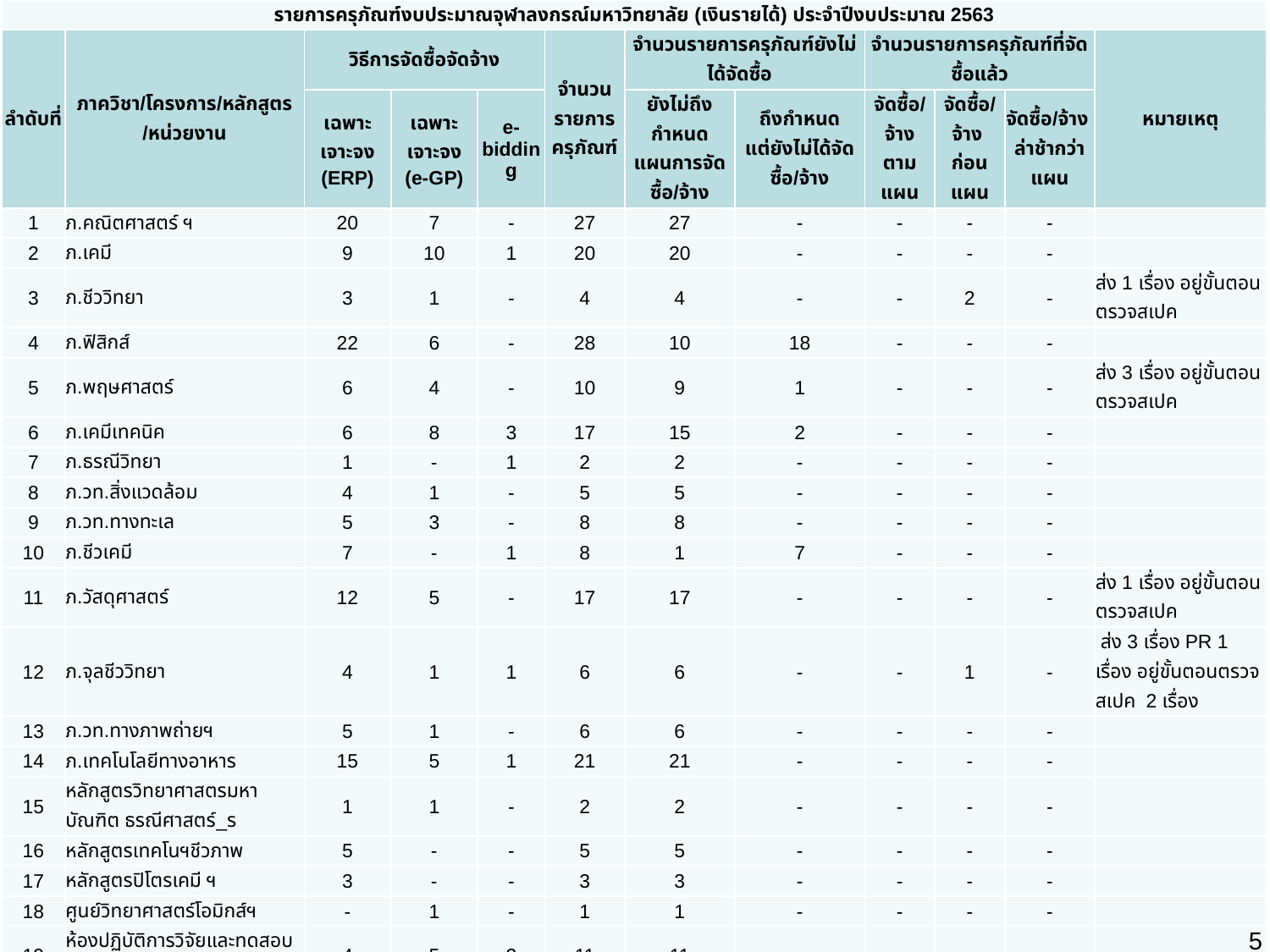

| รายการครุภัณฑ์งบประมาณจุฬาลงกรณ์มหาวิทยาลัย (เงินรายได้) ประจำปีงบประมาณ 2563 |  |  |  |  |  |  |  |  |  |  |  |
| --- | --- | --- | --- | --- | --- | --- | --- | --- | --- | --- | --- |
| ลำดับที่ | ภาควิชา/โครงการ/หลักสูตร /หน่วยงาน | วิธีการจัดซื้อจัดจ้าง |  |  | จำนวนรายการ ครุภัณฑ์ | จำนวนรายการครุภัณฑ์ยังไม่ได้จัดซื้อ |  | จำนวนรายการครุภัณฑ์ที่จัดซื้อแล้ว |  |  | หมายเหตุ |
|  |  | เฉพาะเจาะจง (ERP) | เฉพาะเจาะจง (e-GP) | e-bidding |  | ยังไม่ถึงกำหนดแผนการจัดซื้อ/จ้าง | ถึงกำหนด แต่ยังไม่ได้จัดซื้อ/จ้าง | จัดซื้อ/จ้าง ตามแผน | จัดซื้อ/จ้าง ก่อนแผน | จัดซื้อ/จ้าง ล่าช้ากว่าแผน |  |
| 1 | ภ.คณิตศาสตร์ ฯ | 20 | 7 | - | 27 | 27 | - | - | - | - |  |
| 2 | ภ.เคมี | 9 | 10 | 1 | 20 | 20 | - | - | - | - |  |
| 3 | ภ.ชีววิทยา | 3 | 1 | - | 4 | 4 | - | - | 2 | - | ส่ง 1 เรื่อง อยู่ขั้นตอนตรวจสเปค |
| 4 | ภ.ฟิสิกส์ | 22 | 6 | - | 28 | 10 | 18 | - | - | - |  |
| 5 | ภ.พฤษศาสตร์ | 6 | 4 | - | 10 | 9 | 1 | - | - | - | ส่ง 3 เรื่อง อยู่ขั้นตอนตรวจสเปค |
| 6 | ภ.เคมีเทคนิค | 6 | 8 | 3 | 17 | 15 | 2 | - | - | - |  |
| 7 | ภ.ธรณีวิทยา | 1 | - | 1 | 2 | 2 | - | - | - | - |  |
| 8 | ภ.วท.สิ่งแวดล้อม | 4 | 1 | - | 5 | 5 | - | - | - | - |  |
| 9 | ภ.วท.ทางทะเล | 5 | 3 | - | 8 | 8 | - | - | - | - |  |
| 10 | ภ.ชีวเคมี | 7 | - | 1 | 8 | 1 | 7 | - | - | - |  |
| 11 | ภ.วัสดุศาสตร์ | 12 | 5 | - | 17 | 17 | - | - | - | - | ส่ง 1 เรื่อง อยู่ขั้นตอนตรวจสเปค |
| 12 | ภ.จุลชีววิทยา | 4 | 1 | 1 | 6 | 6 | - | - | 1 | - | ส่ง 3 เรื่อง PR 1 เรื่อง อยู่ขั้นตอนตรวจสเปค 2 เรื่อง |
| 13 | ภ.วท.ทางภาพถ่ายฯ | 5 | 1 | - | 6 | 6 | - | - | - | - |  |
| 14 | ภ.เทคโนโลยีทางอาหาร | 15 | 5 | 1 | 21 | 21 | - | - | - | - |  |
| 15 | หลักสูตรวิทยาศาสตรมหาบัณฑิต ธรณีศาสตร์\_ร | 1 | 1 | - | 2 | 2 | - | - | - | - |  |
| 16 | หลักสูตรเทคโนฯชีวภาพ | 5 | - | - | 5 | 5 | - | - | - | - |  |
| 17 | หลักสูตรปิโตรเคมี ฯ | 3 | - | - | 3 | 3 | - | - | - | - |  |
| 18 | ศูนย์วิทยาศาสตร์โอมิกส์ฯ | - | 1 | - | 1 | 1 | - | - | - | - |  |
| 19 | ห้องปฏิบัติการวิจัยและทดสอบอาหาร | 4 | 5 | 2 | 11 | 11 | - | - | - | - |  |
| 20 | ศูนย์เชี่ยวชาญเฉพาะทางด้านโรงงานต้นแบบแปรรูป | 1 | 2 | - | 3 | 3 | - | - | - | - |  |
| 21 | งานบริหารกายภาพ | 4 | 2 | 4 | 10 | 10 | - | - | - | - | ส่ง 2 เรื่อง (ส่งคืนแก้ไข) |
| 22 | ง.เทคโนโลยีสารสนเทศและสื่อการศึกษา | 7 | 7 | 2 | 16 | 16 | - | - | - | - |  |
| 23 | หน่วยยุทธศาสตร์และการงบประมาณ | - | 1 | - | 1 | 1 | - | - | - | - |  |
| 24 | งานพัฒนาวิชาการและพัฒนานิสิต | 4 | - | - | 4 | 4 | - | - | - | - | ส่ง 4 เรื่อง อยู่ในขั้นตอนขอใบเสนอราคาจัดทำรายละเอียด |
| 25 | งานวิจัยและบริการวิชาการ | - | - | 1 | 1 | 1 | - | - | - | - |  |
| 26 | งานบริการวิชาการและวิเคราะห์ทดสอบด้าน | 1 | - | - | 1 | 1 | - | - | - | - |  |
| 27 | คก.ยกระดับจุฬาฯสู่ความเป็เลิศระดับโลกด้านฟิสิกส์ | 1 | 7 | 2 | 10 | 10 |  |  |  |  |  |
| รวม |  | 150 | 78 | 19 | 247 | 219 | 28 | - | 3 | - |  |
#
5